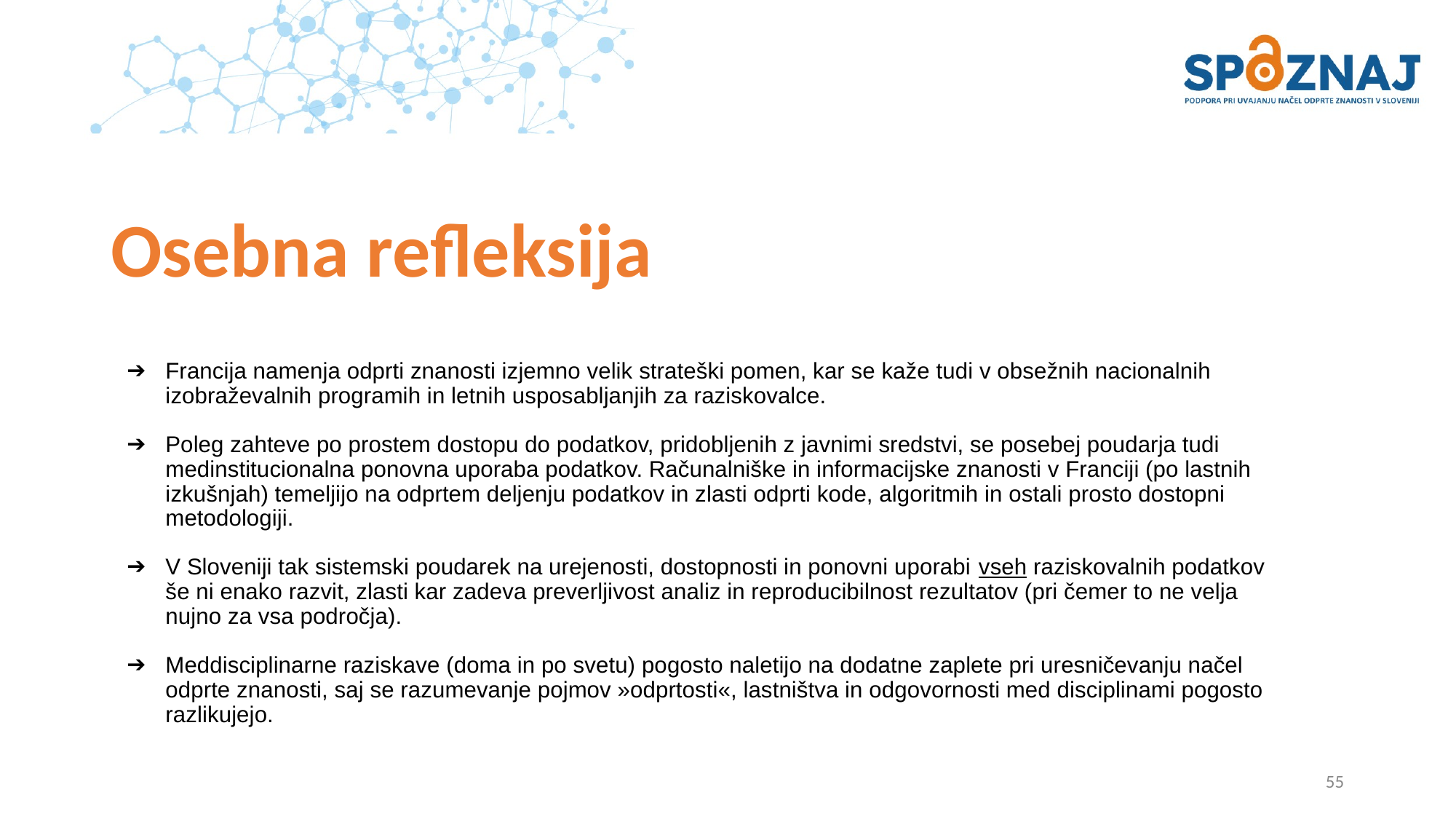

# Osebna refleksija
Francija namenja odprti znanosti izjemno velik strateški pomen, kar se kaže tudi v obsežnih nacionalnih izobraževalnih programih in letnih usposabljanjih za raziskovalce.

Poleg zahteve po prostem dostopu do podatkov, pridobljenih z javnimi sredstvi, se posebej poudarja tudi medinstitucionalna ponovna uporaba podatkov. Računalniške in informacijske znanosti v Franciji (po lastnih izkušnjah) temeljijo na odprtem deljenju podatkov in zlasti odprti kode, algoritmih in ostali prosto dostopni metodologiji.

V Sloveniji tak sistemski poudarek na urejenosti, dostopnosti in ponovni uporabi vseh raziskovalnih podatkov še ni enako razvit, zlasti kar zadeva preverljivost analiz in reproducibilnost rezultatov (pri čemer to ne velja nujno za vsa področja).

Meddisciplinarne raziskave (doma in po svetu) pogosto naletijo na dodatne zaplete pri uresničevanju načel odprte znanosti, saj se razumevanje pojmov »odprtosti«, lastništva in odgovornosti med disciplinami pogosto razlikujejo.

55